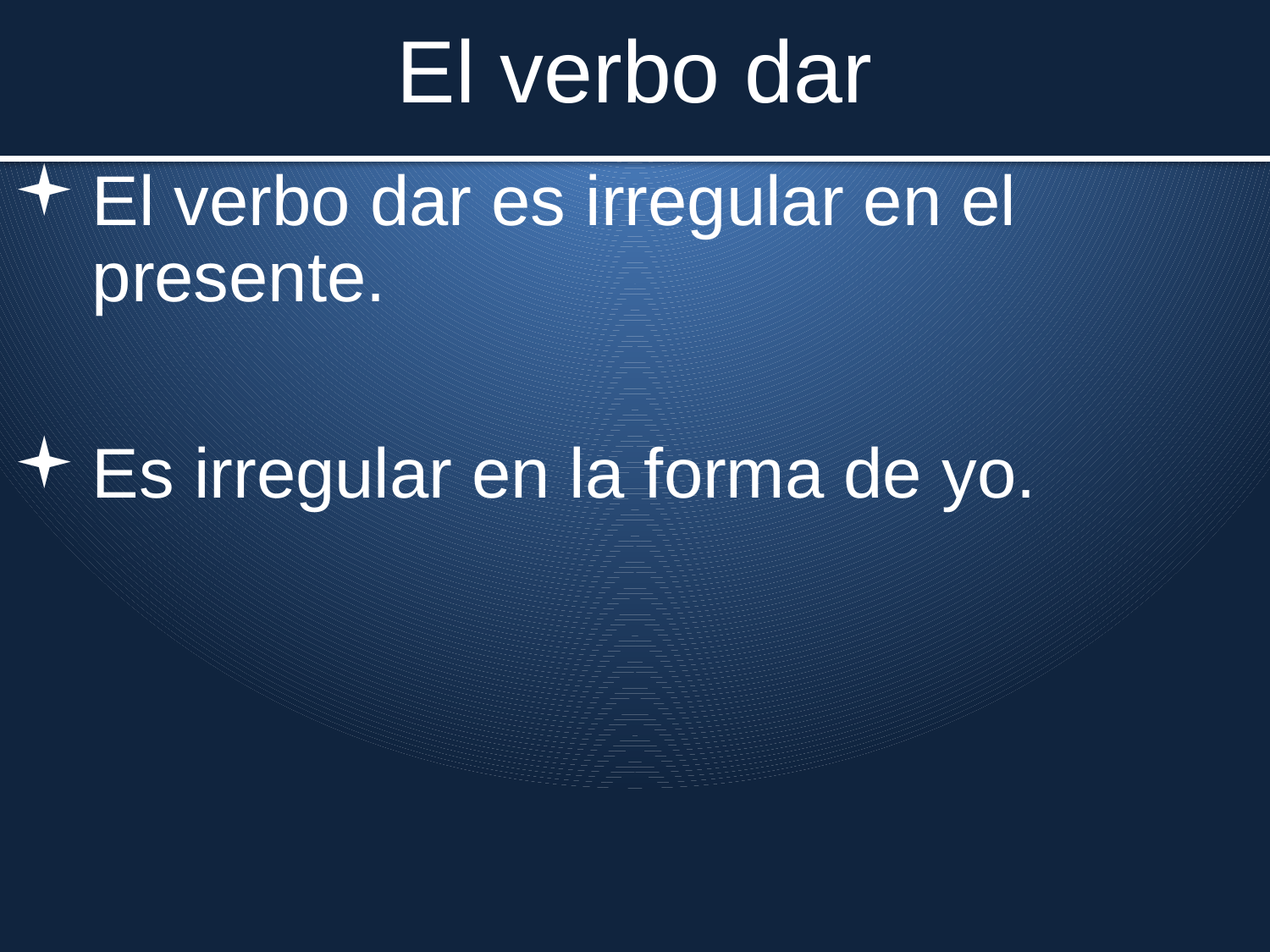

# El verbo dar
El verbo dar es irregular en el presente.
Es irregular en la forma de yo.